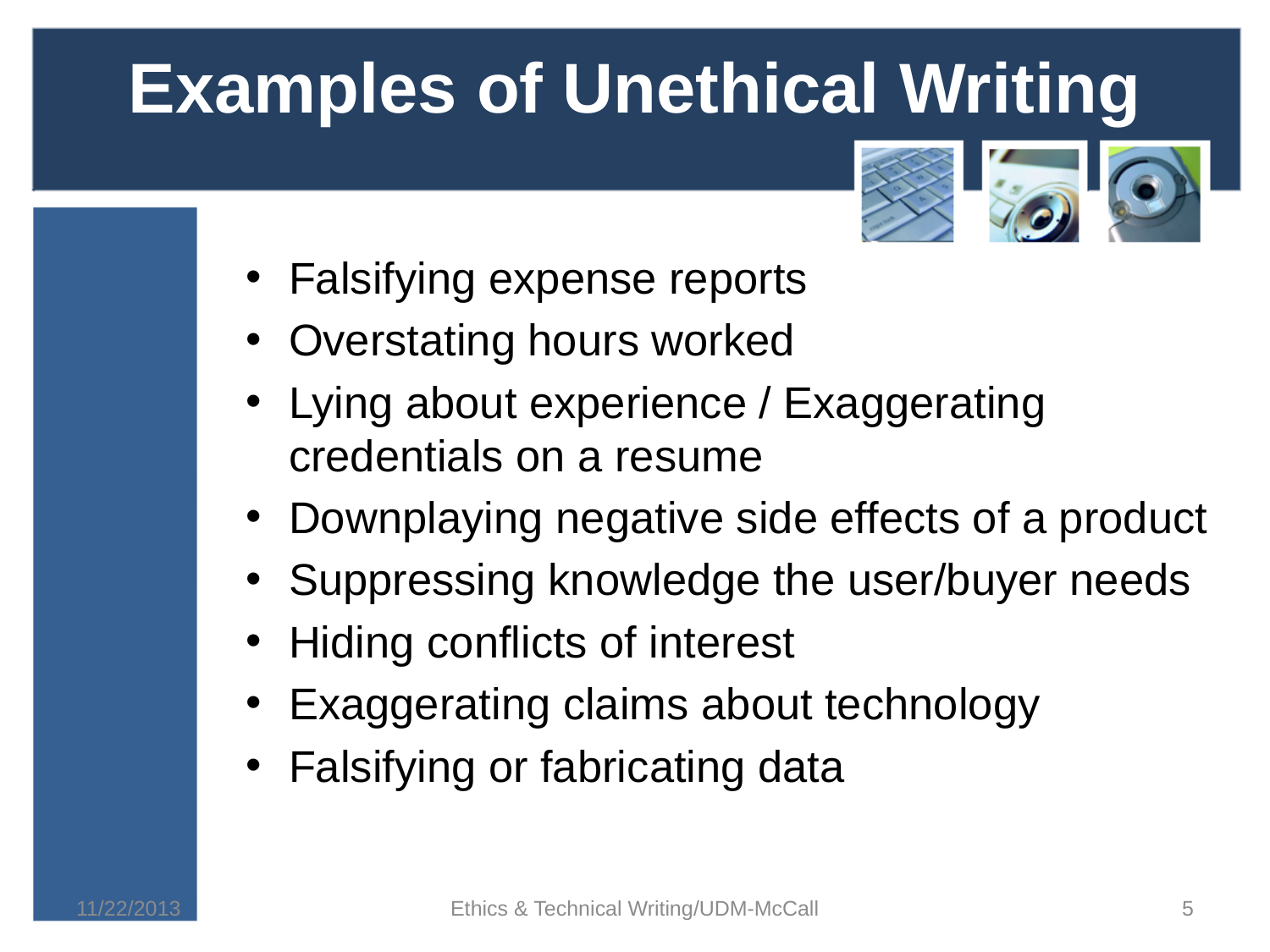

# Examples of Unethical Writing
Falsifying expense reports
Overstating hours worked
Lying about experience / Exaggerating credentials on a resume
Downplaying negative side effects of a product
Suppressing knowledge the user/buyer needs
Hiding conflicts of interest
Exaggerating claims about technology
Falsifying or fabricating data

11/22/2013
Ethics & Technical Writing/UDM-McCall
5